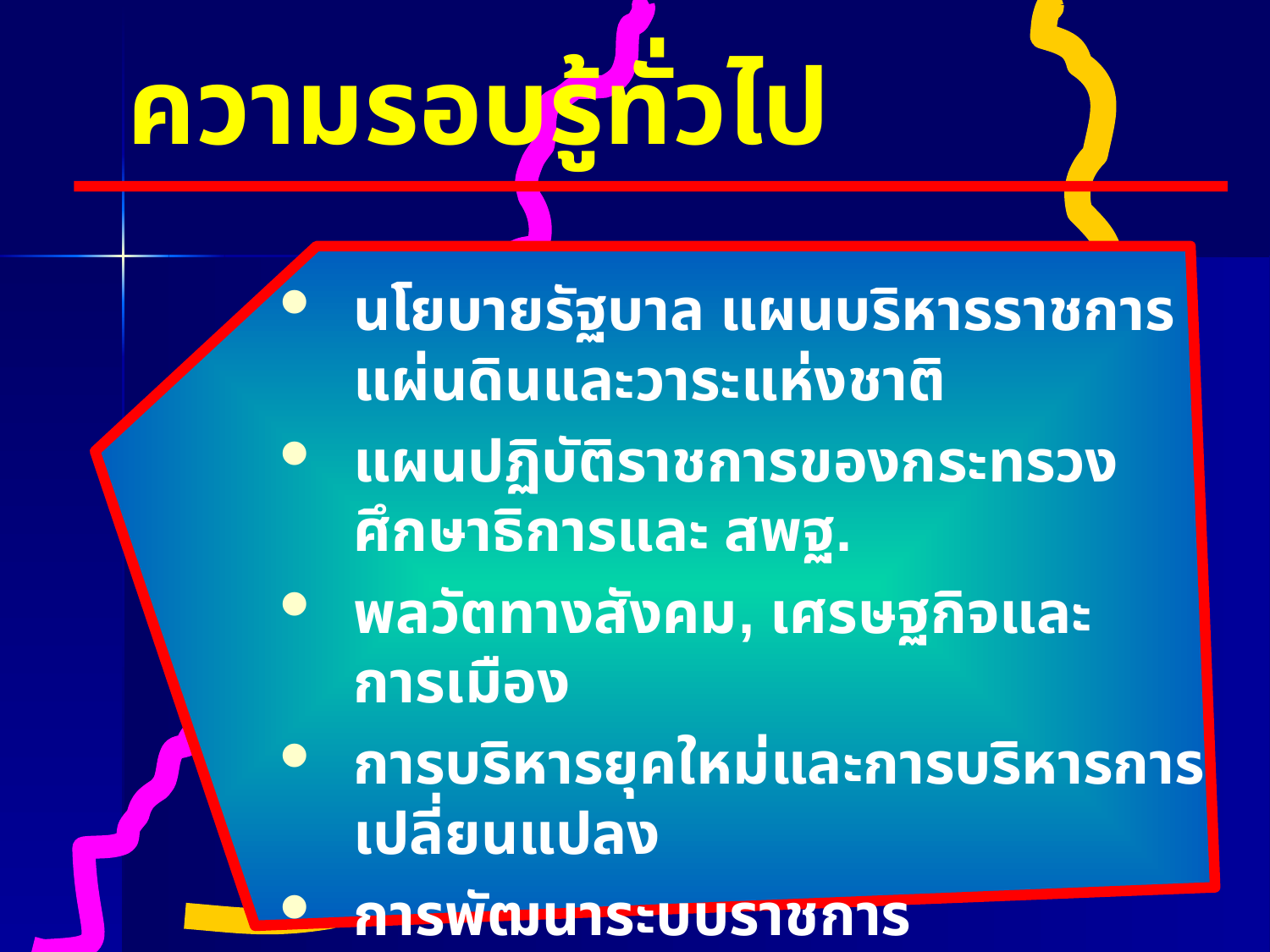

# ความรอบรู้ทั่วไป

นโยบายรัฐบาล แผนบริหารราชการแผ่นดินและวาระแห่งชาติ
แผนปฏิบัติราชการของกระทรวงศึกษาธิการและ สพฐ.
พลวัตทางสังคม, เศรษฐกิจและการเมือง
การบริหารยุคใหม่และการบริหารการเปลี่ยนแปลง
การพัฒนาระบบราชการ